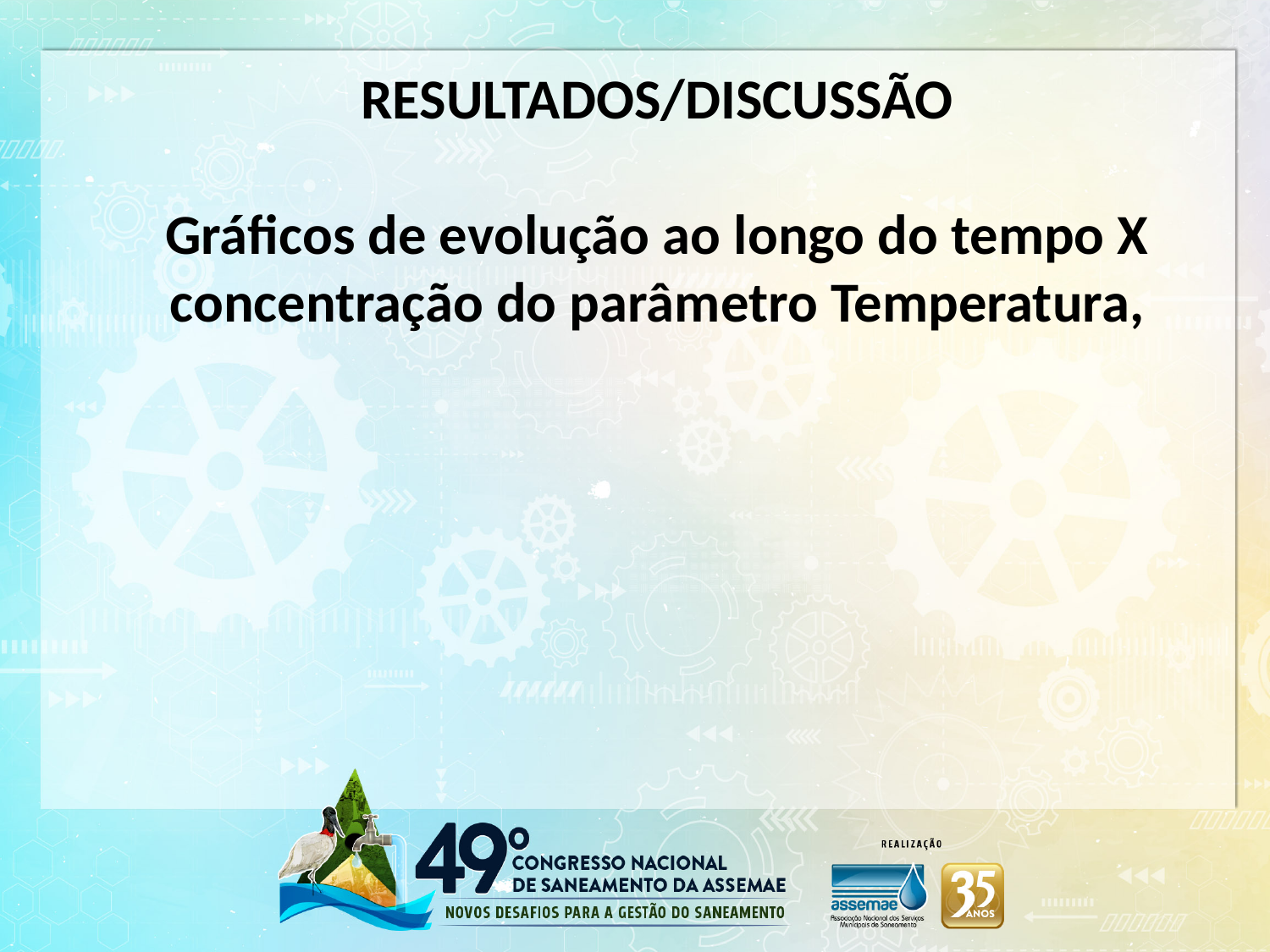

RESULTADOS/DISCUSSÃO
Gráficos de evolução ao longo do tempo X concentração do parâmetro Temperatura,